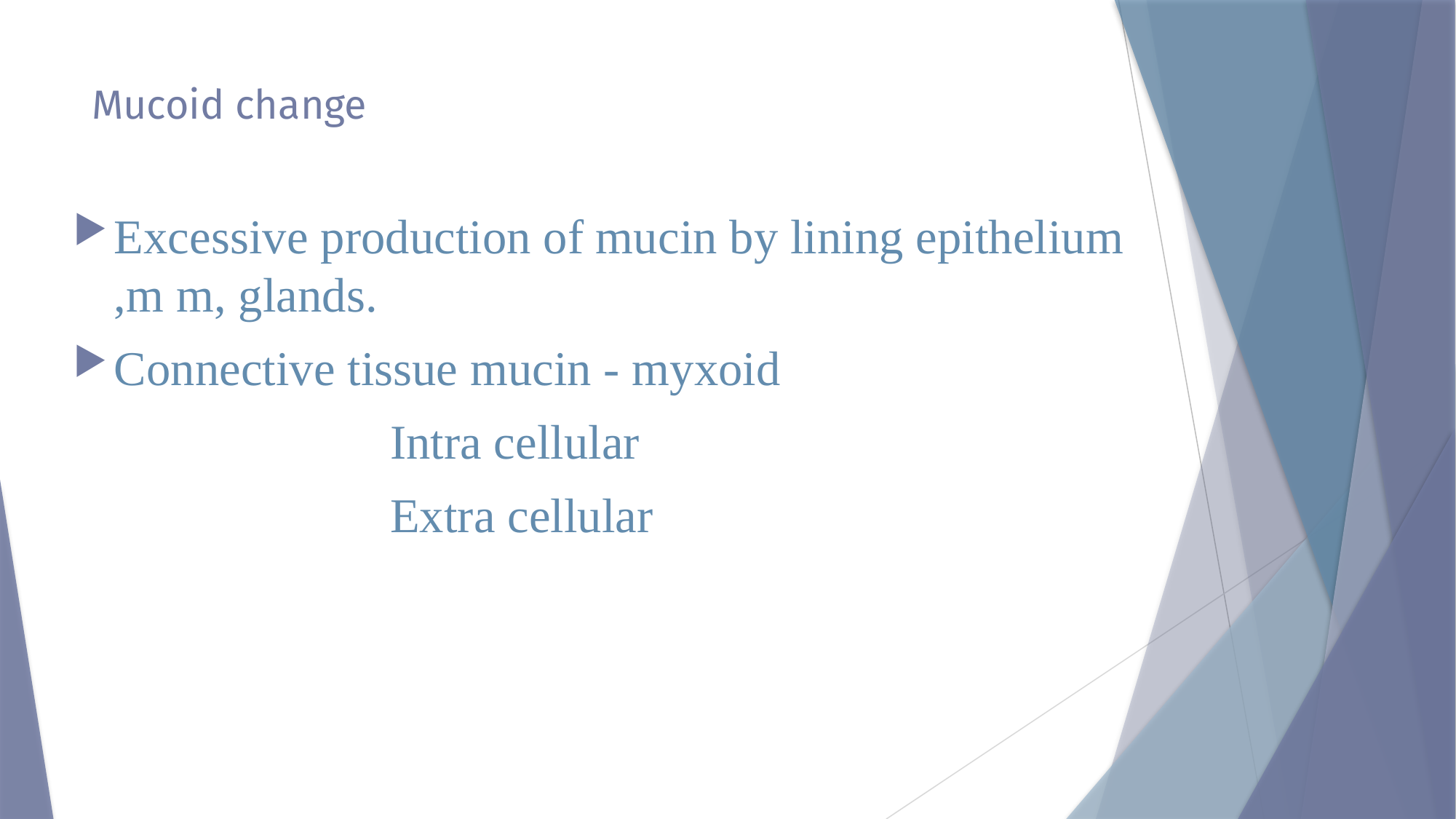

# Mucoid change
Excessive production of mucin by lining epithelium ,m m, glands.
Connective tissue mucin - myxoid
                          Intra cellular
                          Extra cellular